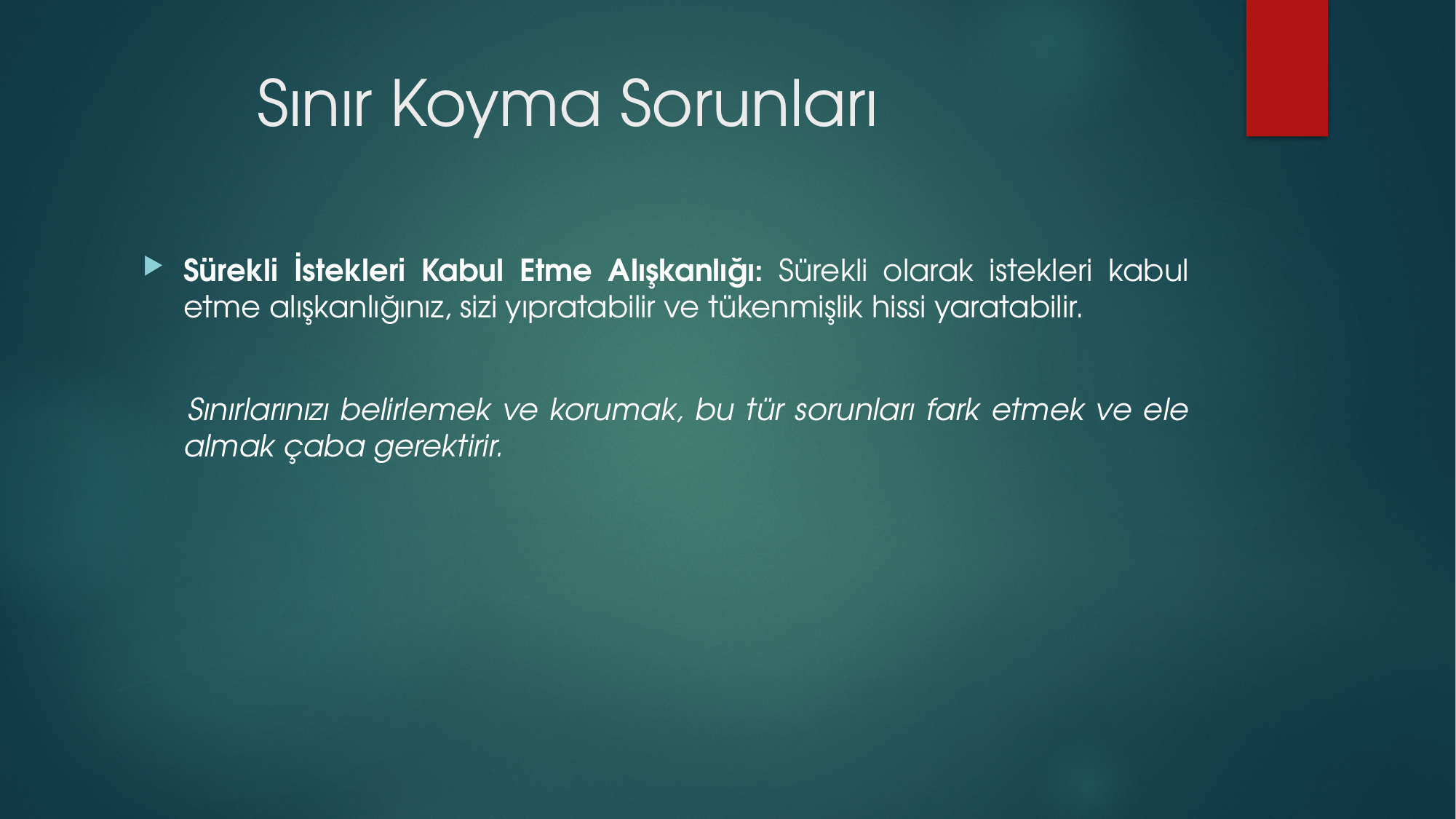

# Sınır Koyma Sorunları
Sürekli İstekleri Kabul Etme Alışkanlığı: Sürekli olarak istekleri kabul etme alışkanlığınız, sizi yıpratabilir ve tükenmişlik hissi yaratabilir.

    Sınırlarınızı belirlemek ve korumak, bu tür sorunları fark etmek ve ele almak çaba gerektirir.